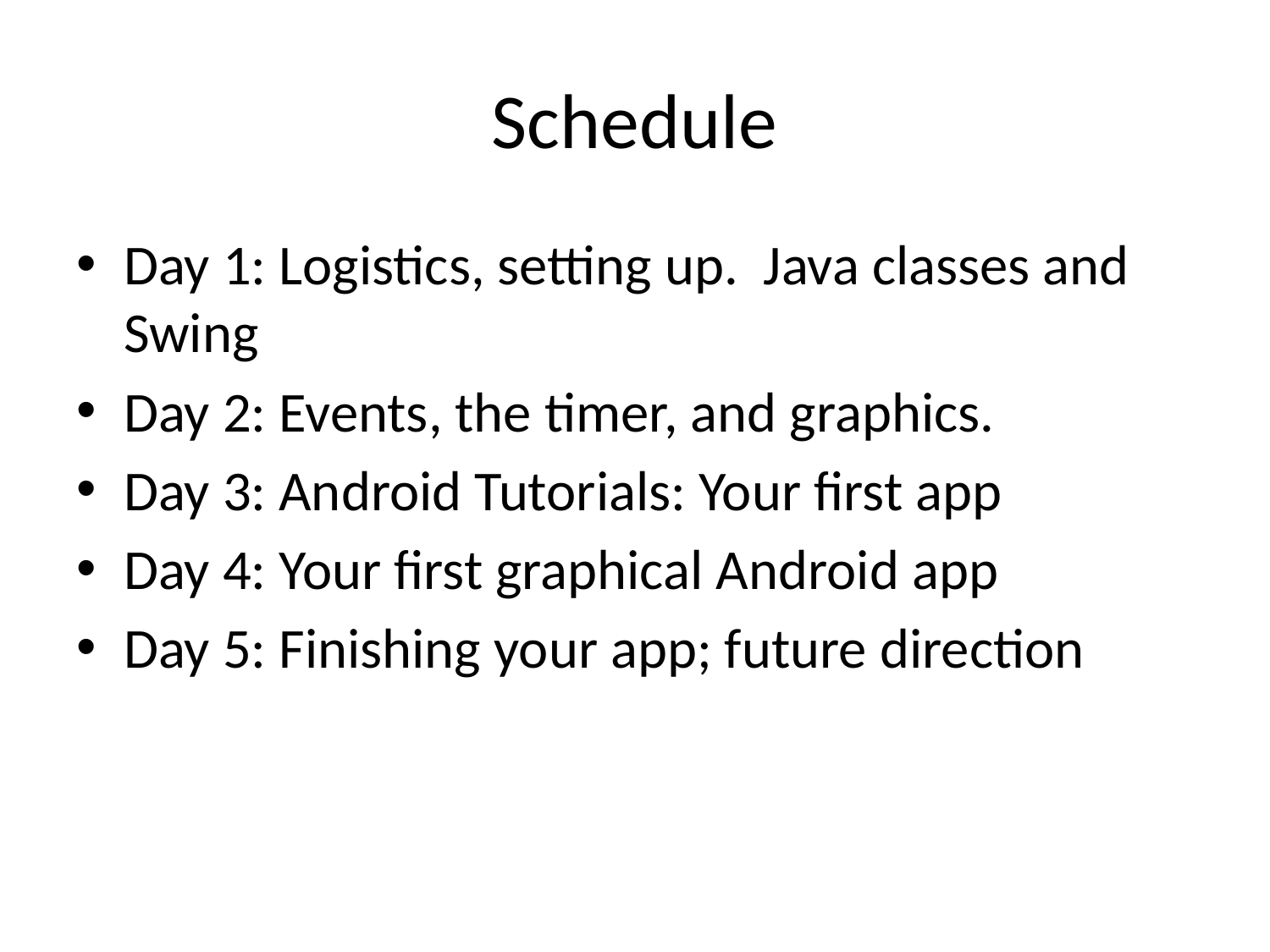

# Schedule
Day 1: Logistics, setting up.  Java classes and Swing
Day 2: Events, the timer, and graphics.
Day 3: Android Tutorials: Your first app
Day 4: Your first graphical Android app
Day 5: Finishing your app; future direction